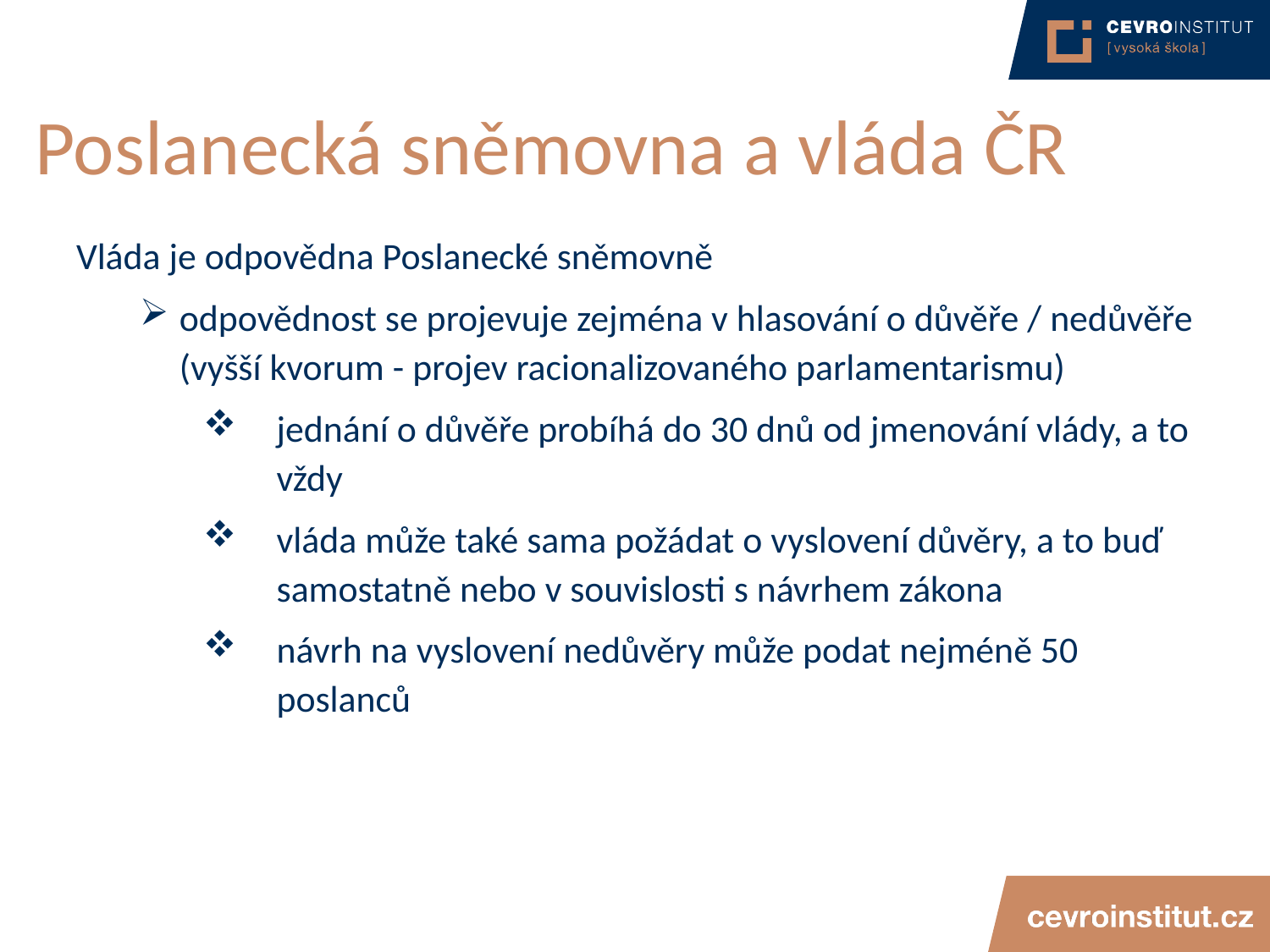

# Poslanecká sněmovna a vláda ČR
Vláda je odpovědna Poslanecké sněmovně
odpovědnost se projevuje zejména v hlasování o důvěře / nedůvěře (vyšší kvorum - projev racionalizovaného parlamentarismu)
jednání o důvěře probíhá do 30 dnů od jmenování vlády, a to vždy
vláda může také sama požádat o vyslovení důvěry, a to buď samostatně nebo v souvislosti s návrhem zákona
návrh na vyslovení nedůvěry může podat nejméně 50 poslanců